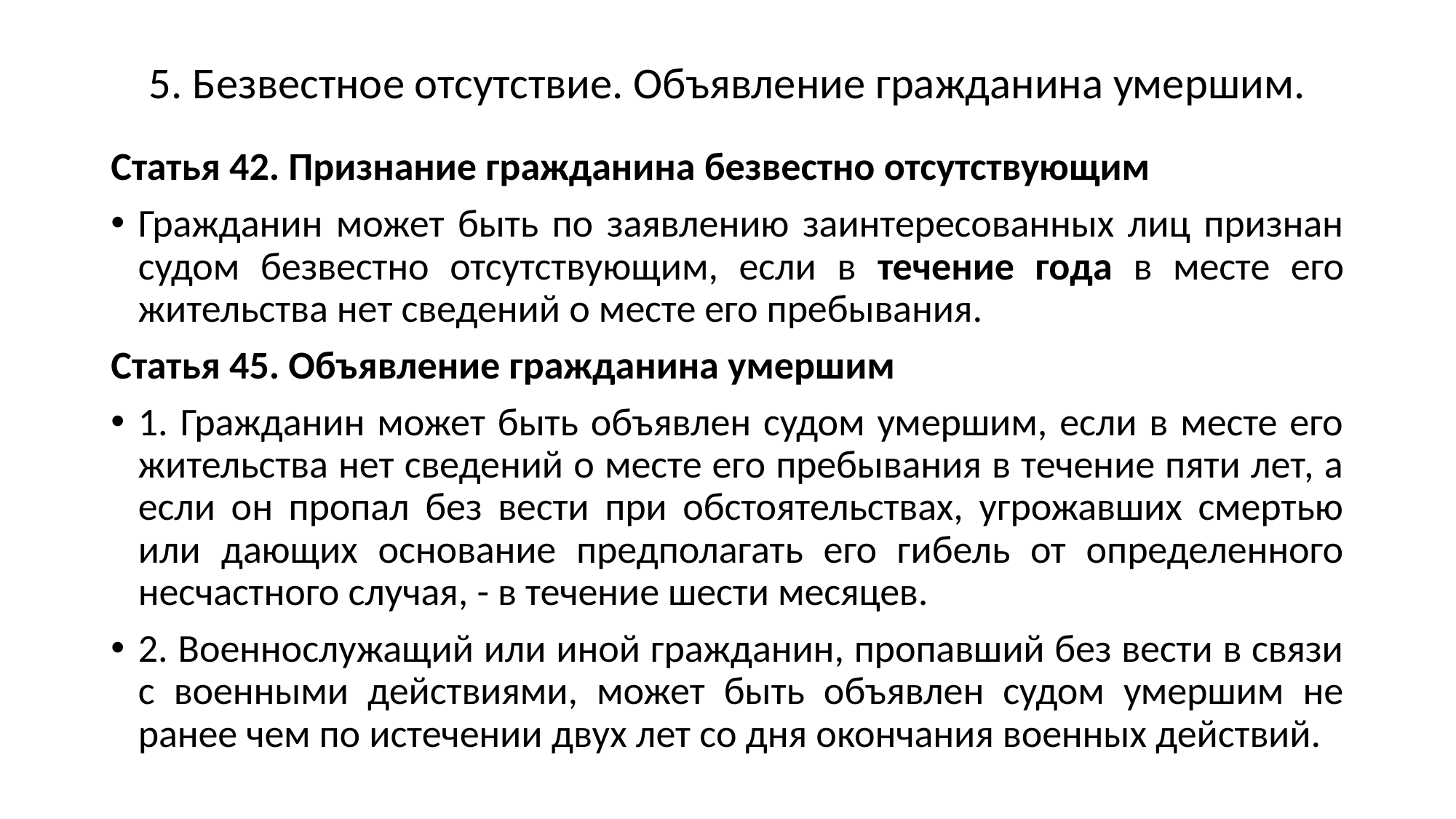

# 5. Безвестное отсутствие. Объявление гражданина умершим.
Статья 42. Признание гражданина безвестно отсутствующим
Гражданин может быть по заявлению заинтересованных лиц признан судом безвестно отсутствующим, если в течение года в месте его жительства нет сведений о месте его пребывания.
Статья 45. Объявление гражданина умершим
1. Гражданин может быть объявлен судом умершим, если в месте его жительства нет сведений о месте его пребывания в течение пяти лет, а если он пропал без вести при обстоятельствах, угрожавших смертью или дающих основание предполагать его гибель от определенного несчастного случая, - в течение шести месяцев.
2. Военнослужащий или иной гражданин, пропавший без вести в связи с военными действиями, может быть объявлен судом умершим не ранее чем по истечении двух лет со дня окончания военных действий.